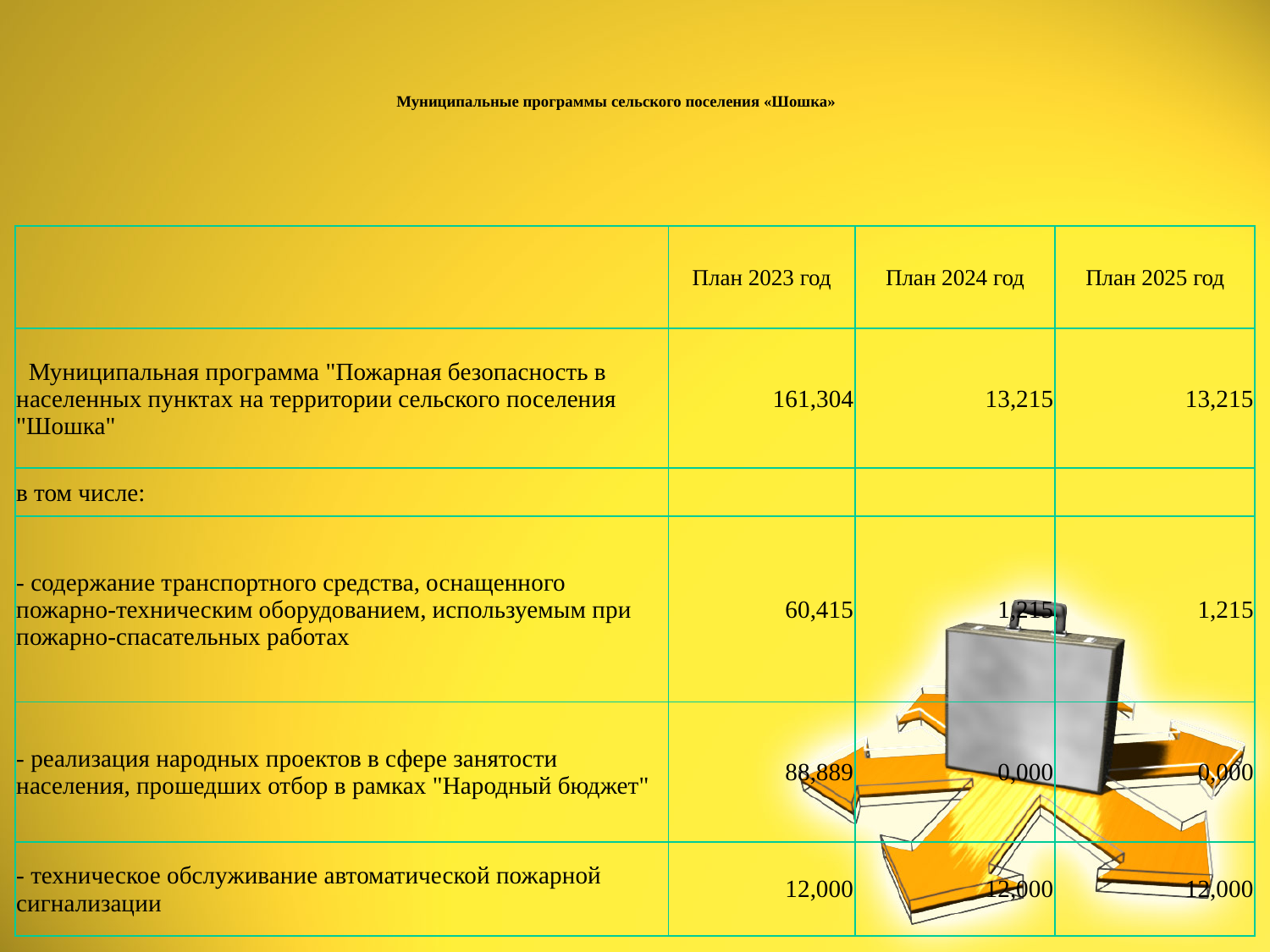

# Муниципальные программы сельского поселения «Шошка»

|  | План 2023 год | План 2024 год | План 2025 год |
| --- | --- | --- | --- |
| Муниципальная программа "Пожарная безопасность в населенных пунктах на территории сельского поселения "Шошка" | 161,304 | 13,215 | 13,215 |
| в том числе: |  |  |  |
| - содержание транспортного средства, оснащенного пожарно-техническим оборудованием, используемым при пожарно-спасательных работах | 60,415 | 1,215 | 1,215 |
| - реализация народных проектов в сфере занятости населения, прошедших отбор в рамках "Народный бюджет" | 88,889 | 0,000 | 0,000 |
| - техническое обслуживание автоматической пожарной сигнализации | 12,000 | 12,000 | 12,000 |